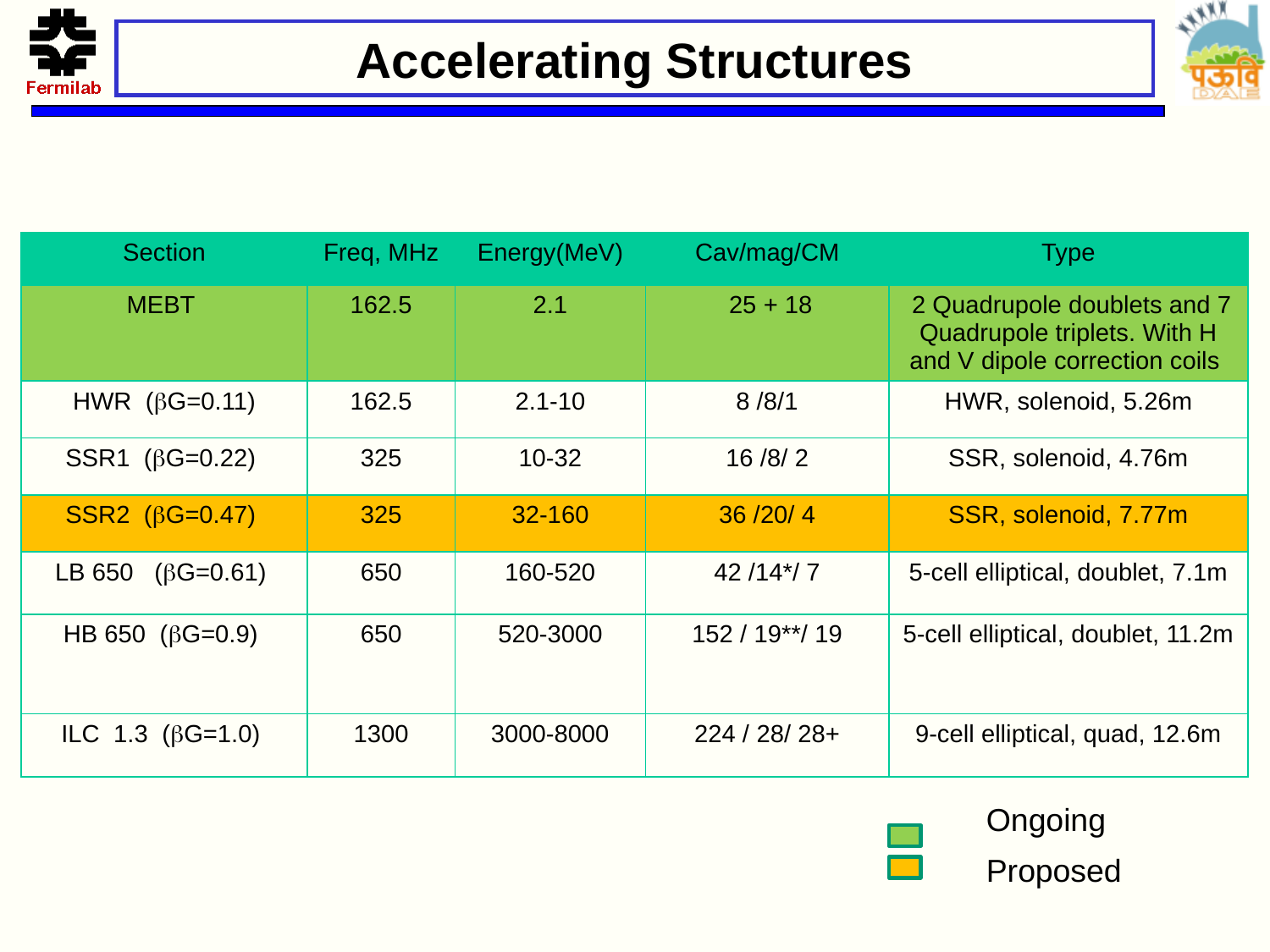

# Accelerating Structures
| Section | Freq, MHz | Energy(MeV) | Cav/mag/CM | Type |
| --- | --- | --- | --- | --- |
| MEBT | 162.5 | 2.1 | 25 + 18 | 2 Quadrupole doublets and 7 Quadrupole triplets. With H and V dipole correction coils |
| HWR (βG=0.11) | 162.5 | 2.1-10 | 8 /8/1 | HWR, solenoid, 5.26m |
| SSR1 (βG=0.22) | 325 | 10-32 | 16 /8/ 2 | SSR, solenoid, 4.76m |
| SSR2 (βG=0.47) | 325 | 32-160 | 36 /20/ 4 | SSR, solenoid, 7.77m |
| LB 650 (βG=0.61) | 650 | 160-520 | 42 /14\*/ 7 | 5-cell elliptical, doublet, 7.1m |
| HB 650 (βG=0.9) | 650 | 520-3000 | 152 / 19\*\*/ 19 | 5-cell elliptical, doublet, 11.2m |
| ILC 1.3 (βG=1.0) | 1300 | 3000-8000 | 224 / 28/ 28+ | 9-cell elliptical, quad, 12.6m |
	Ongoing
	Proposed